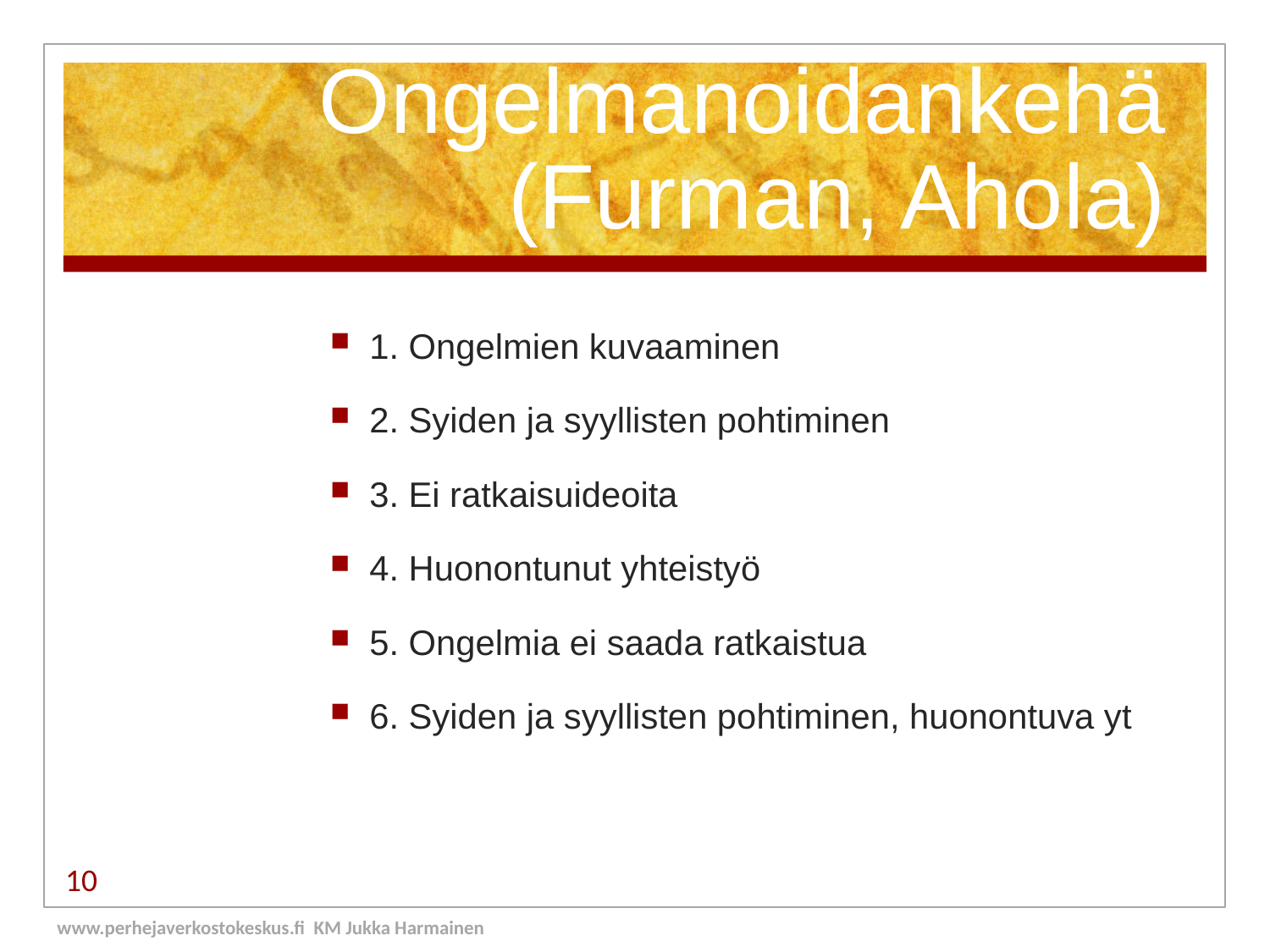

# Ongelmanoidankehä (Furman, Ahola)
1. Ongelmien kuvaaminen
2. Syiden ja syyllisten pohtiminen
3. Ei ratkaisuideoita
4. Huonontunut yhteistyö
5. Ongelmia ei saada ratkaistua
6. Syiden ja syyllisten pohtiminen, huonontuva yt
10
www.perhejaverkostokeskus.fi  KM Jukka Harmainen